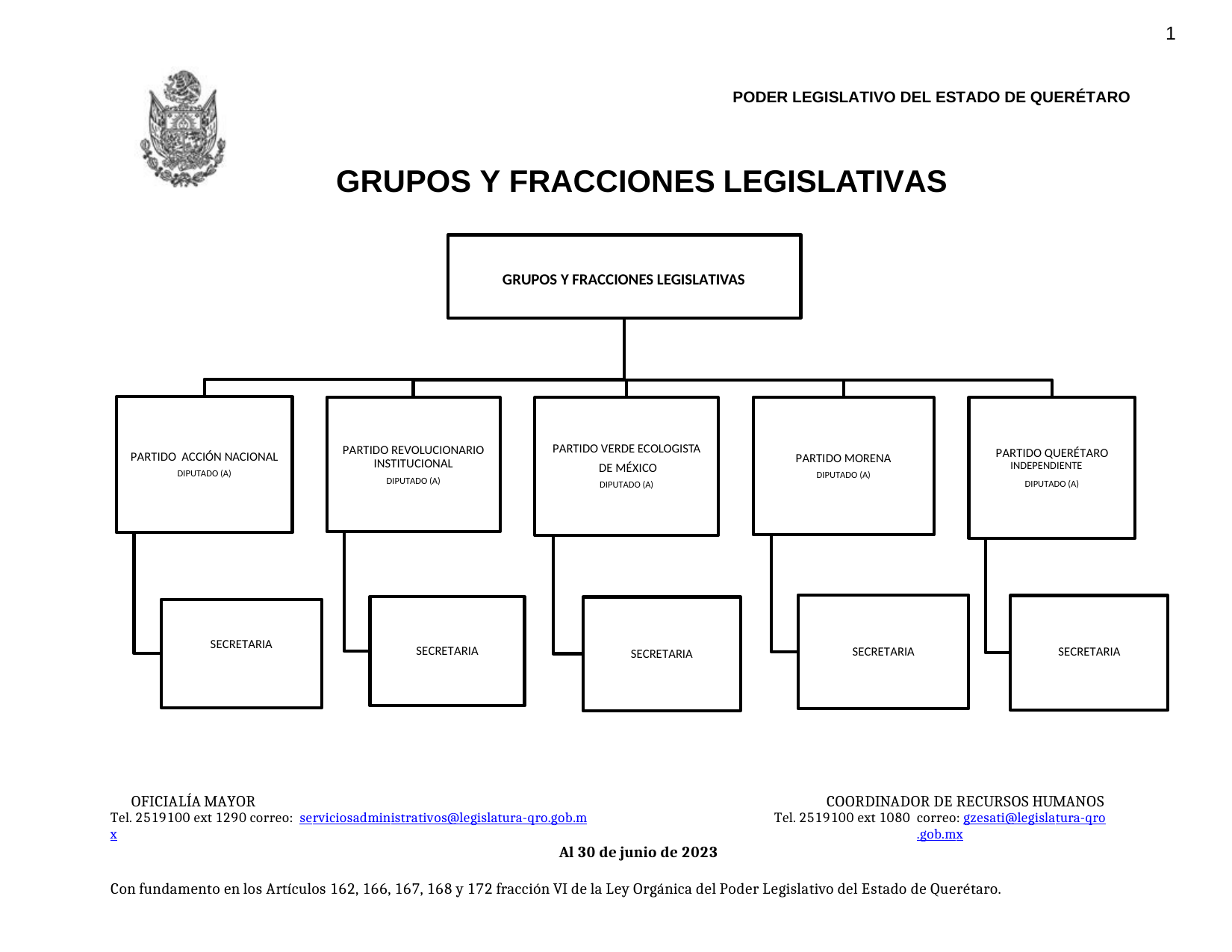

1

PODER LEGISLATIVO DEL ESTADO DE QUERÉTARO
GRUPOS
Y
FRACCIONES
LEGISLATIVAS

GRUPOS Y FRACCIONES LEGISLATIVAS

PARTIDO ACCIÓN NACIONAL
DIPUTADO (A)

PARTIDO REVOLUCIONARIO INSTITUCIONAL
DIPUTADO (A)

PARTIDO VERDE ECOLOGISTA
DE MÉXICO
DIPUTADO (A)

PARTIDO MORENA
DIPUTADO (A)

PARTIDO QUERÉTARO
DIPUTADO (A)

INDEPENDIENTE

SECRETARIA

SECRETARIA

SECRETARIA

SECRETARIA

SECRETARIA

OFICIALÍA MAYOR
Tel. 2519100 ext 1290 correo:  serviciosadministrativos@legislatura-qro.gob.mx
COORDINADOR DE RECURSOS HUMANOS
Tel. 2519100 ext 1080  correo: gzesati@legislatura-qro.gob.mx
Al 30 de junio de 2023
Con fundamento en los Artículos 162, 166, 167, 168 y 172 fracción VI de la Ley Orgánica del Poder Legislativo del Estado de Querétaro.